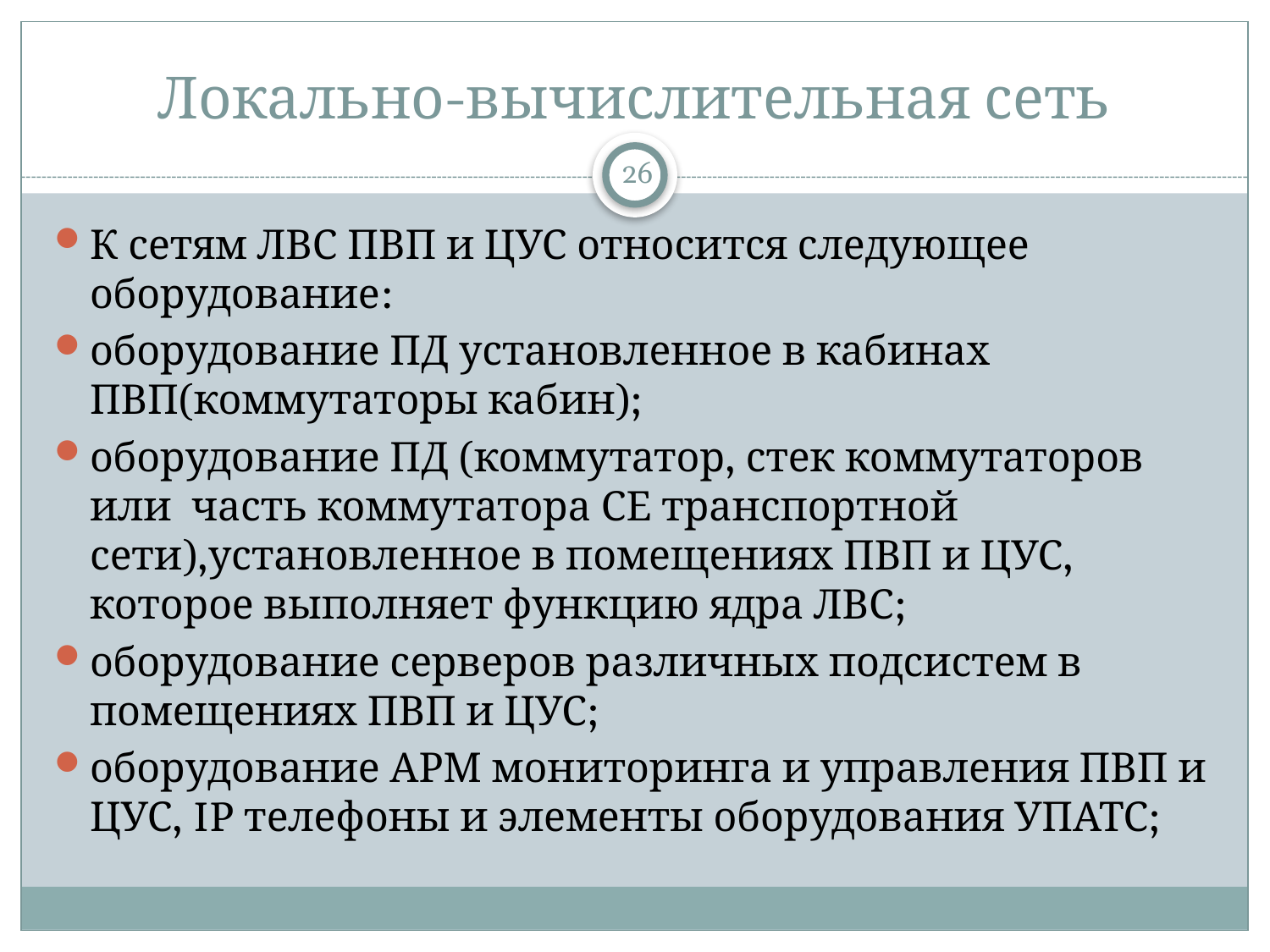

# Локально-вычислительная сеть
26
К сетям ЛВС ПВП и ЦУС относится следующее оборудование:
оборудование ПД установленное в кабинах ПВП(коммутаторы кабин);
оборудование ПД (коммутатор, стек коммутаторов или  часть коммутатора СЕ транспортной сети),установленное в помещениях ПВП и ЦУС, которое выполняет функцию ядра ЛВС;
оборудование серверов различных подсистем в помещениях ПВП и ЦУС;
оборудование АРМ мониторинга и управления ПВП и ЦУС, IP телефоны и элементы оборудования УПАТС;